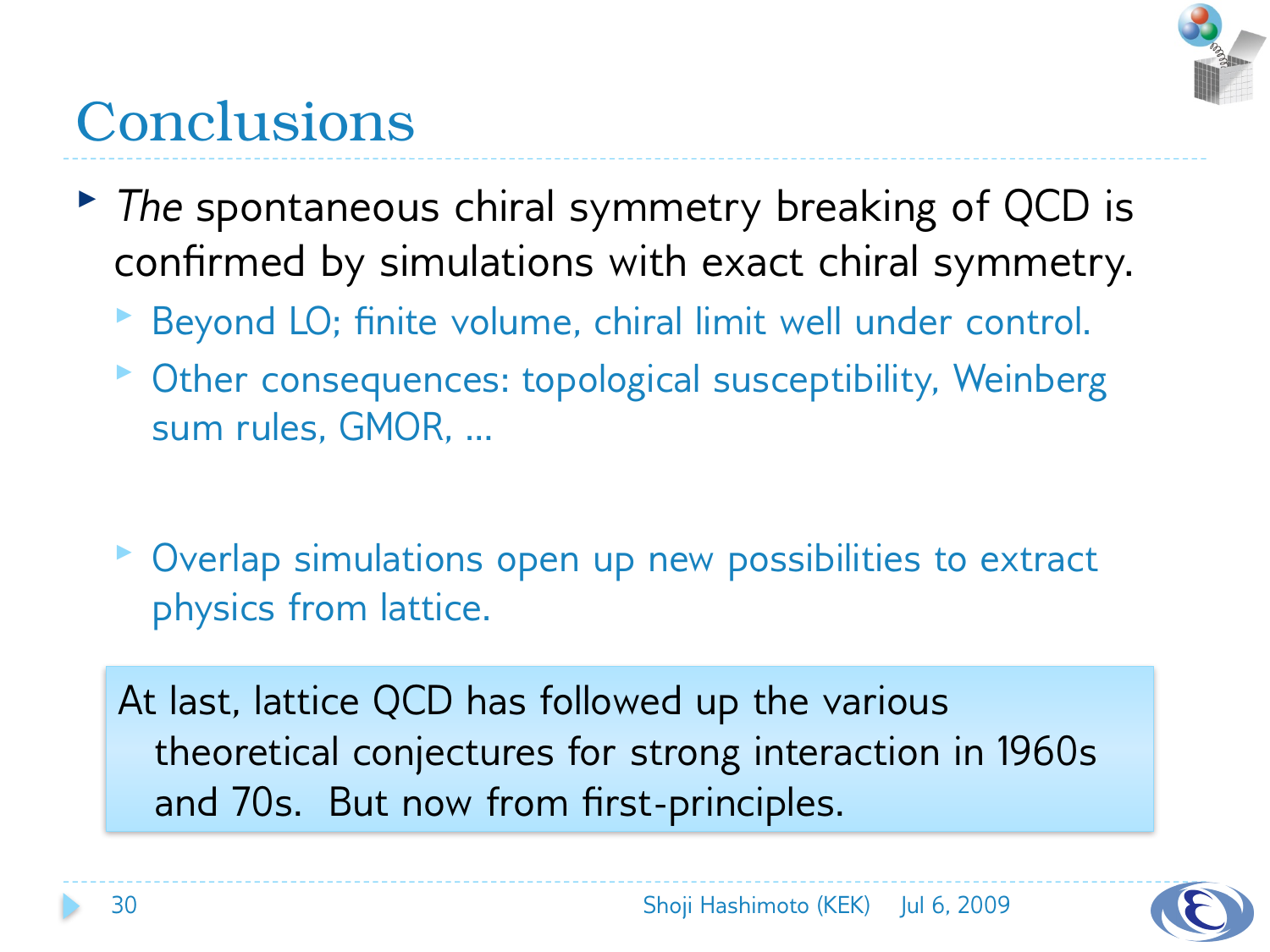

# Conclusions
The spontaneous chiral symmetry breaking of QCD is confirmed by simulations with exact chiral symmetry.
Beyond LO; finite volume, chiral limit well under control.
Other consequences: topological susceptibility, Weinberg sum rules, GMOR, …

Overlap simulations open up new possibilities to extract physics from lattice.
At last, lattice QCD has followed up the various theoretical conjectures for strong interaction in 1960s and 70s.  But now from first-principles.
30
Shoji Hashimoto (KEK)
Jul 6, 2009